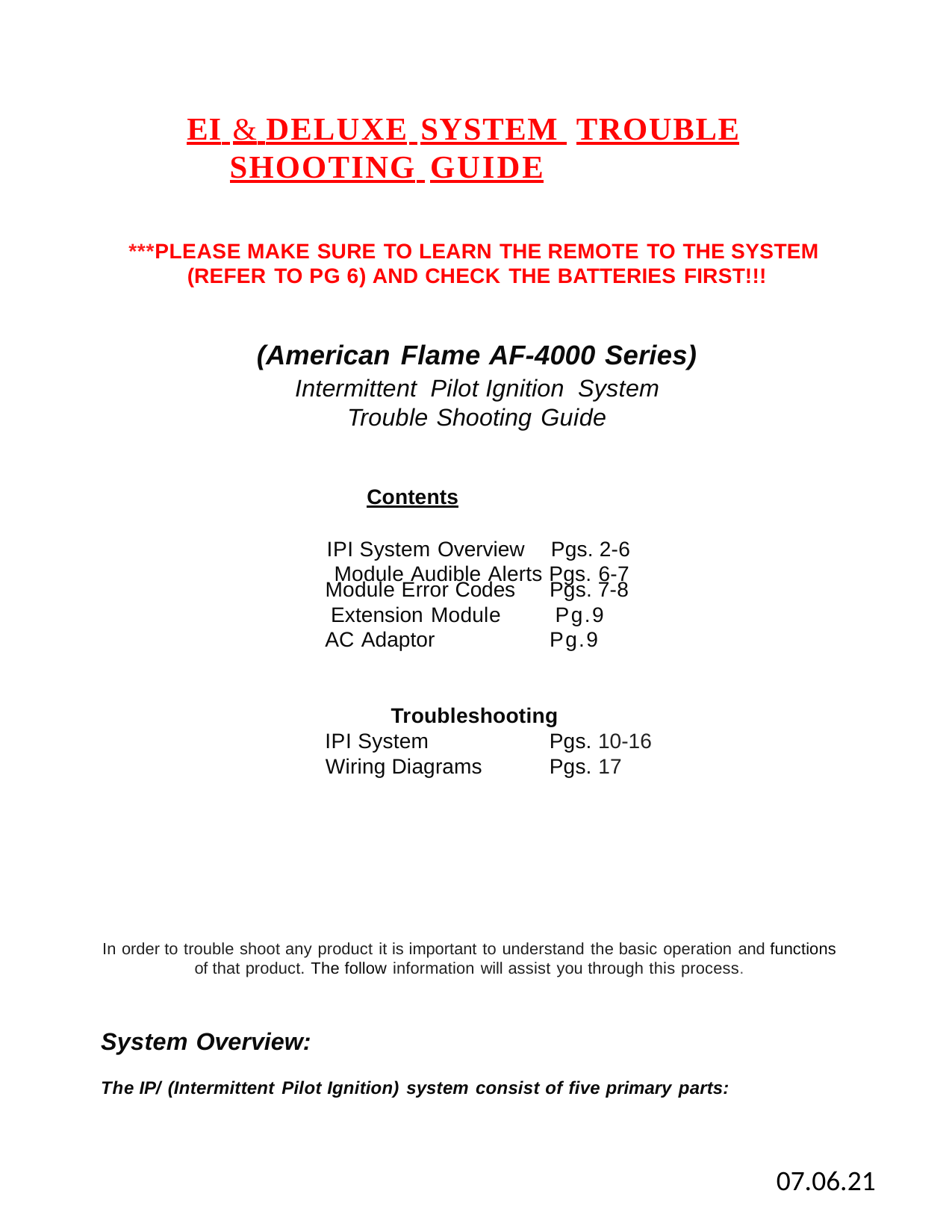

EI & DELUXE SYSTEM  TROUBLE SHOOTING GUIDE
***PLEASE MAKE SURE TO LEARN THE REMOTE TO THE SYSTEM  (REFER TO PG 6) AND CHECK THE BATTERIES FIRST!!!

(American Flame AF-4000 Series)  Intermittent  Pilot Ignition  System  Trouble Shooting Guide

Contents

IPI System Overview	Pgs. 2-6  Module Audible Alerts Pgs. 6-7
Module Error Codes  Extension Module  AC Adaptor
Pgs. 7-8  Pg.9  Pg.9
Troubleshooting
IPI System
Pgs. 10-16
Pgs. 17
Wiring Diagrams
In order to trouble shoot any product it is important to understand the basic operation and functions  of that product. The follow information will assist you through this process.
System Overview:
The IP/ (Intermittent Pilot Ignition) system consist of five primary parts:
07.06.21